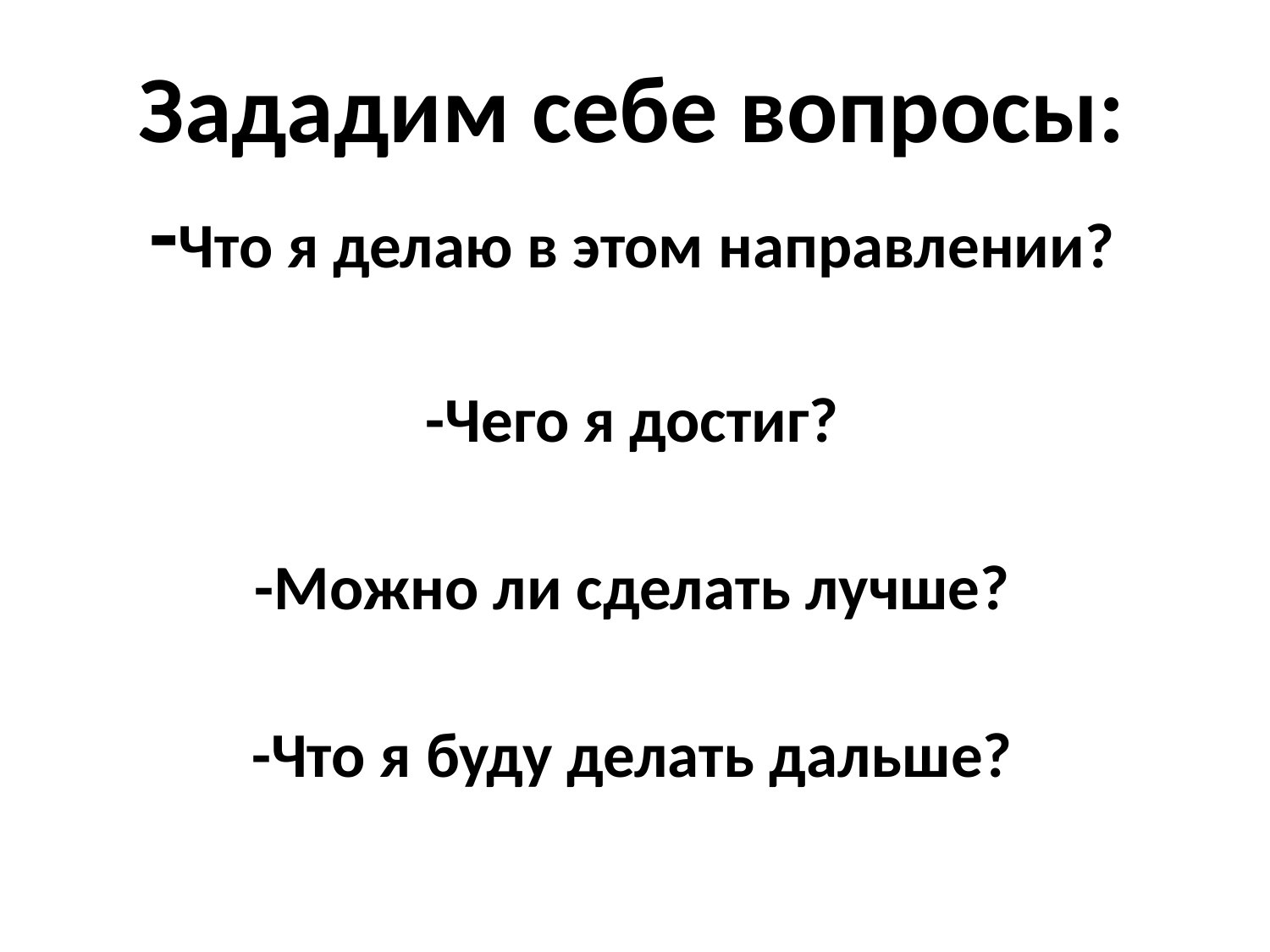

Зададим себе вопросы:
-Что я делаю в этом направлении?

-Чего я достиг?

-Можно ли сделать лучше?

-Что я буду делать дальше?